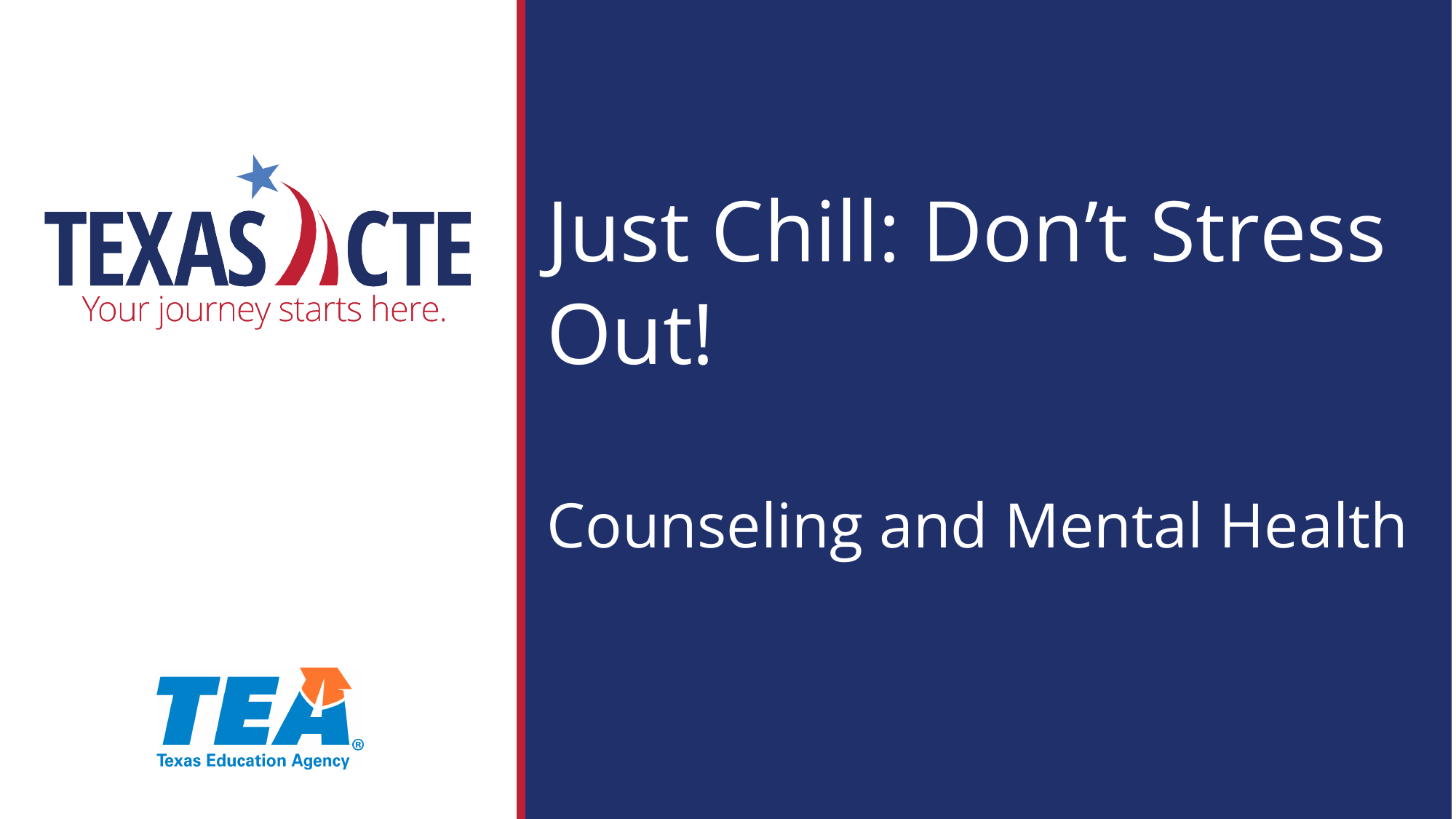

# Just Chill: Don’t Stress Out! Counseling and Mental Health